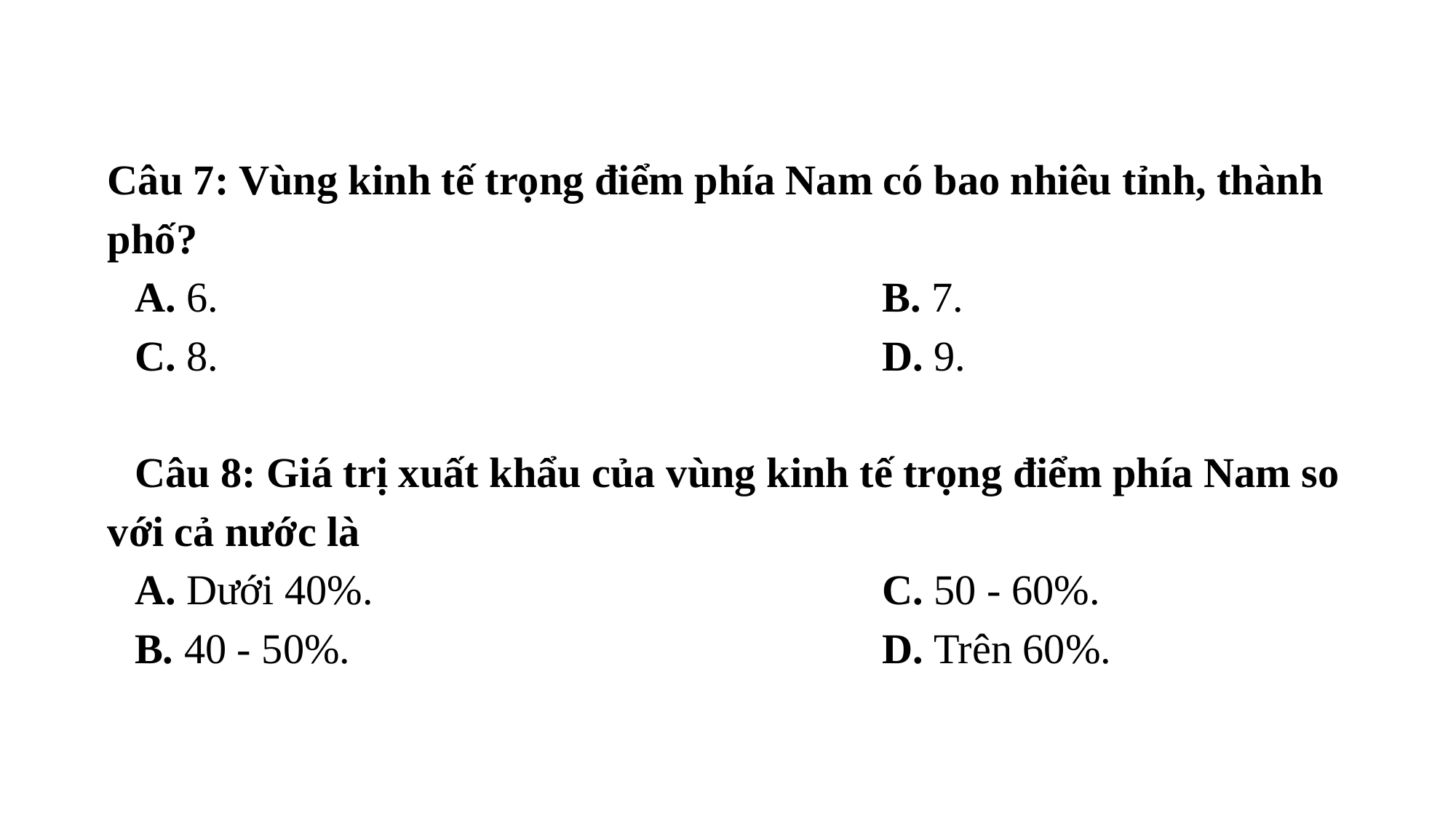

Câu 7: Vùng kinh tế trọng điểm phía Nam có bao nhiêu tỉnh, thành phố?
A. 6.      						 B. 7.
C. 8.      						 D. 9.

Câu 8: Giá trị xuất khẩu của vùng kinh tế trọng điểm phía Nam so với cả nước là
A. Dưới 40%. 					 C. 50 - 60%.
B. 40 - 50%. 					 D. Trên 60%.